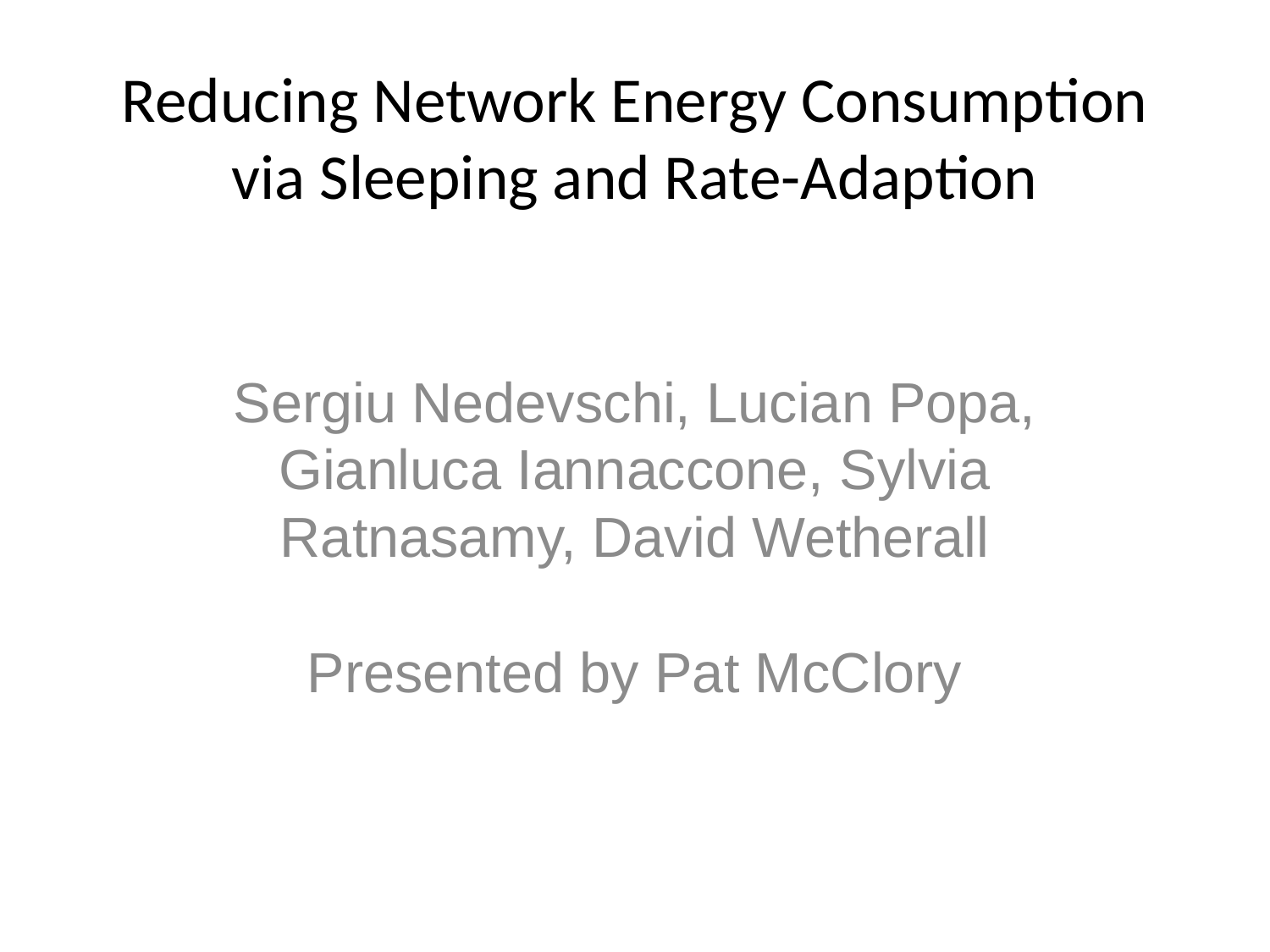

# Reducing Network Energy Consumption via Sleeping and Rate-Adaption
Sergiu Nedevschi, Lucian Popa, Gianluca Iannaccone, Sylvia Ratnasamy, David Wetherall

Presented by Pat McClory